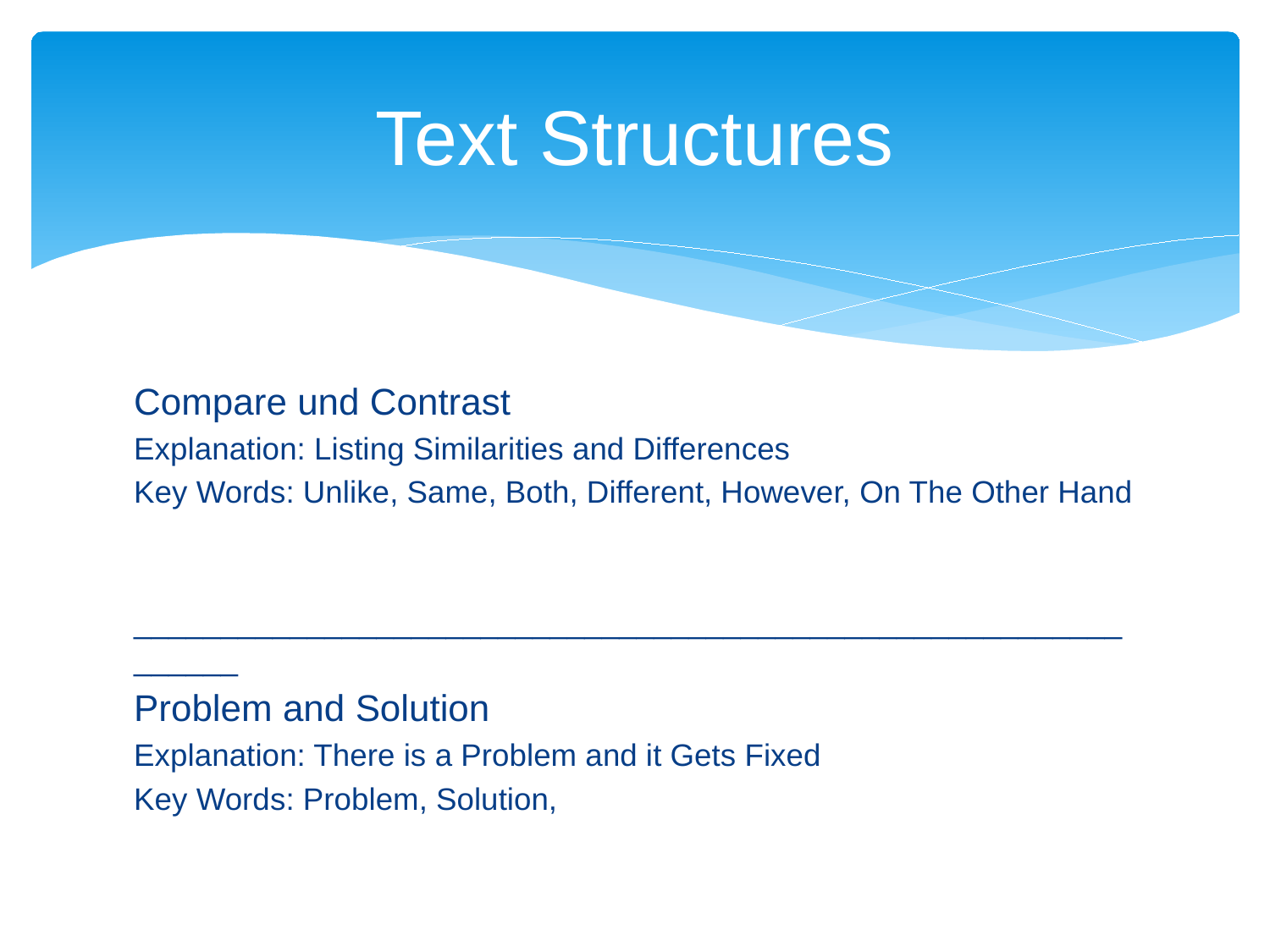

# Text Structures
Compare und Contrast
Explanation: Listing Similarities and Differences
Key Words: Unlike, Same, Both, Different, However, On The Other Hand

_______________________________________________________________
Problem and Solution
Explanation: There is a Problem and it Gets Fixed
Key Words: Problem, Solution,